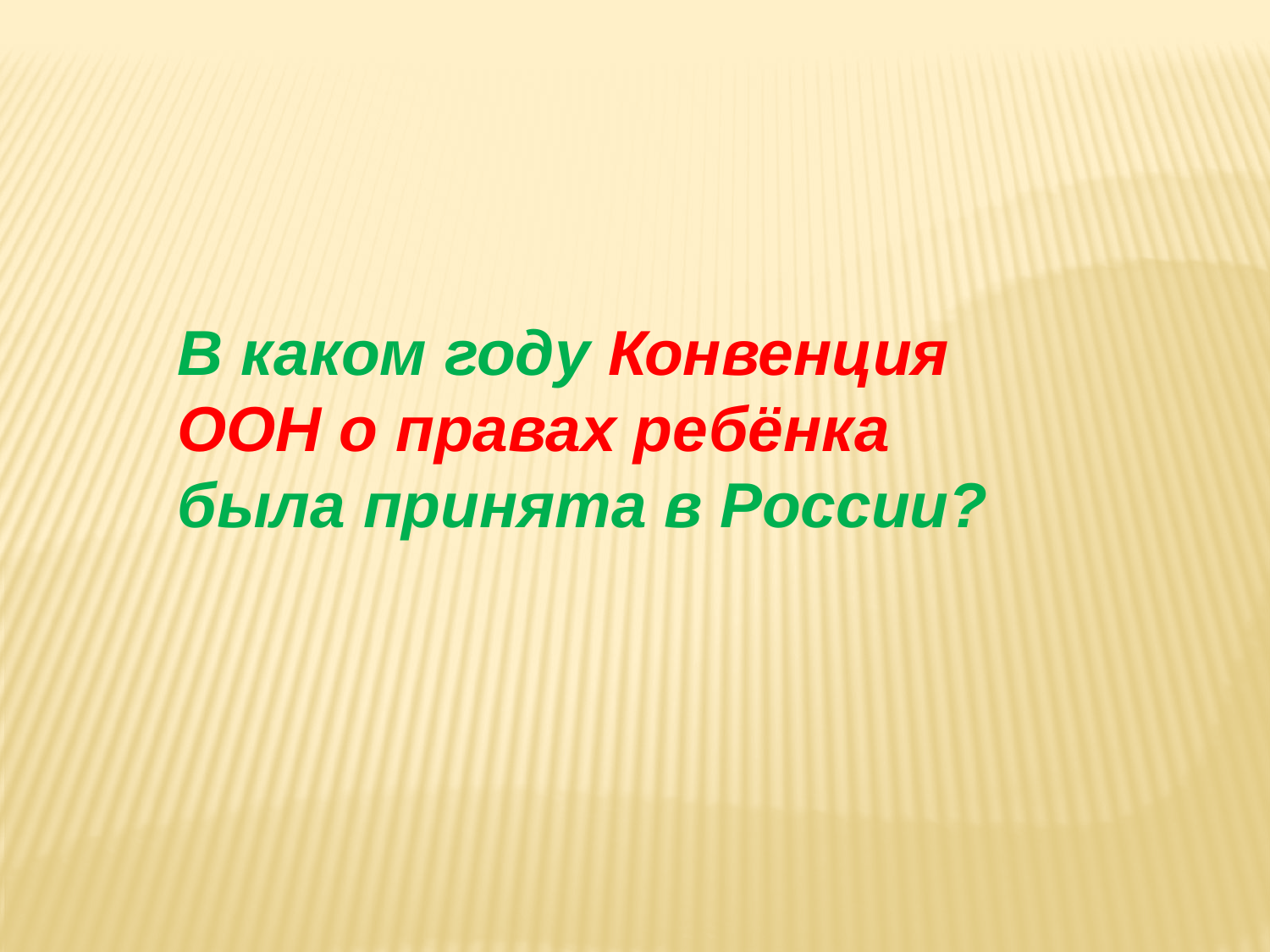

В каком году Конвенция ООН о правах ребёнка была принята в России?